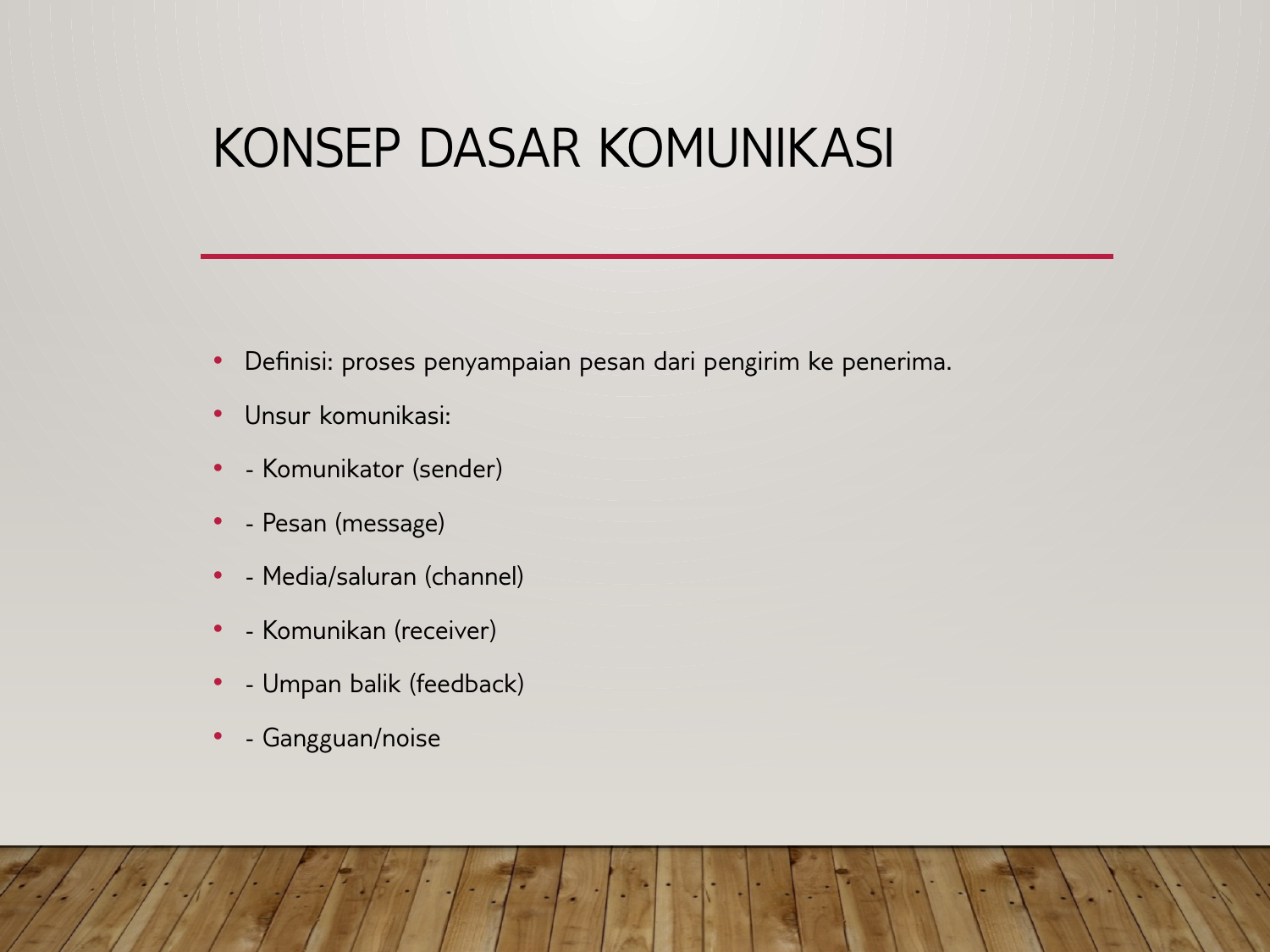

# Konsep Dasar Komunikasi

Definisi: proses penyampaian pesan dari pengirim ke penerima.
Unsur komunikasi:
- Komunikator (sender)
- Pesan (message)
- Media/saluran (channel)
- Komunikan (receiver)
- Umpan balik (feedback)
- Gangguan/noise